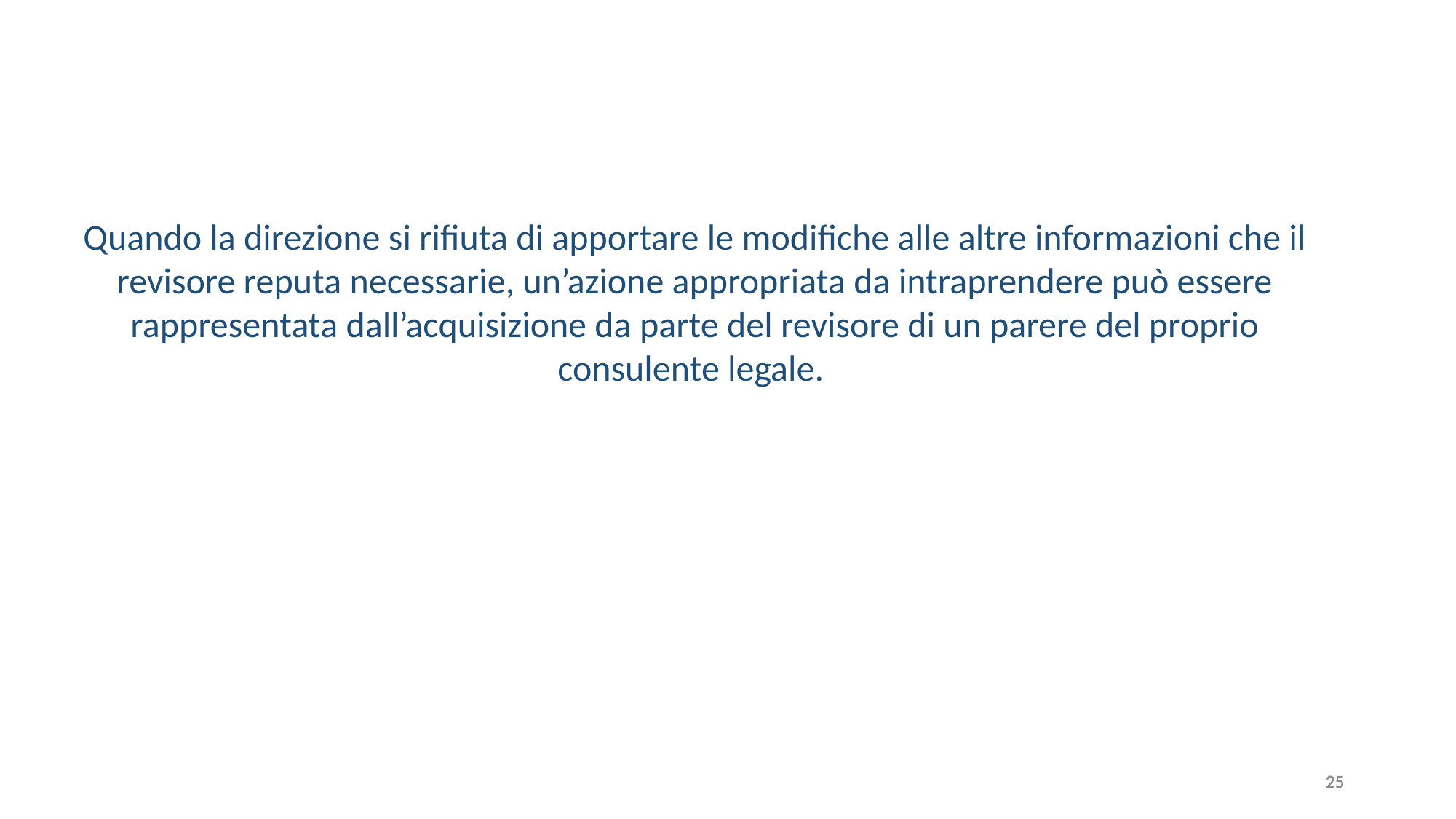

Quando la direzione si rifiuta di apportare le modifiche alle altre informazioni che il revisore reputa necessarie, un’azione appropriata da intraprendere può essere rappresentata dall’acquisizione da parte del revisore di un parere del proprio consulente legale.
25
25
25